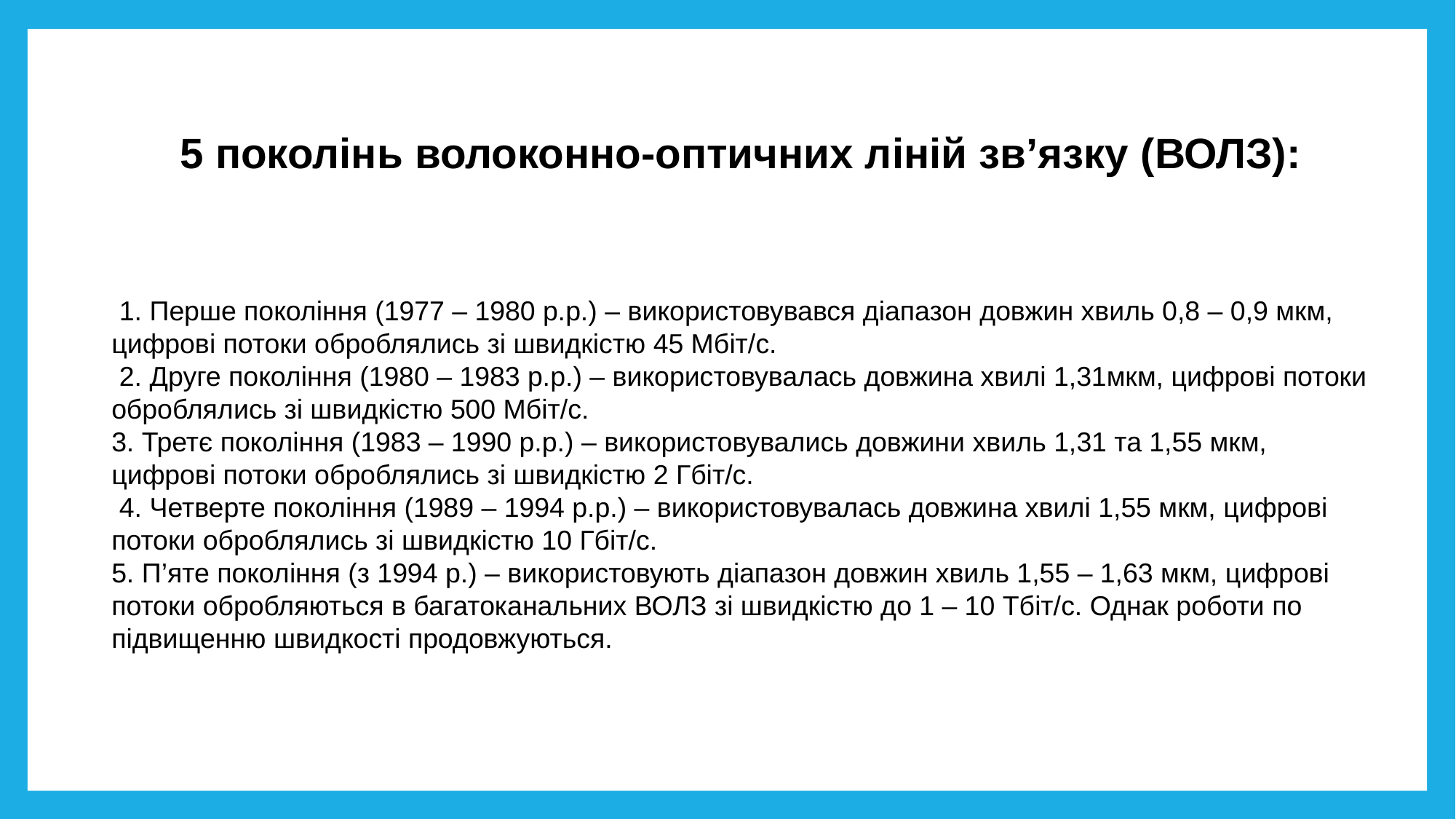

5 поколінь волоконно-оптичних ліній зв’язку (ВОЛЗ):

 1. Перше покоління (1977 – 1980 р.р.) – використовувався діапазон довжин хвиль 0,8 – 0,9 мкм, цифрові потоки оброблялись зі швидкістю 45 Мбіт/с.
 2. Друге покоління (1980 – 1983 р.р.) – використовувалась довжина хвилі 1,31мкм, цифрові потоки оброблялись зі швидкістю 500 Мбіт/с.
3. Третє покоління (1983 – 1990 р.р.) – використовувались довжини хвиль 1,31 та 1,55 мкм, цифрові потоки оброблялись зі швидкістю 2 Гбіт/с.
 4. Четверте покоління (1989 – 1994 р.р.) – використовувалась довжина хвилі 1,55 мкм, цифрові потоки оброблялись зі швидкістю 10 Гбіт/с.
5. П’яте покоління (з 1994 р.) – використовують діапазон довжин хвиль 1,55 – 1,63 мкм, цифрові потоки обробляються в багатоканальних ВОЛЗ зі швидкістю до 1 – 10 Тбіт/с. Однак роботи по підвищенню швидкості продовжуються.